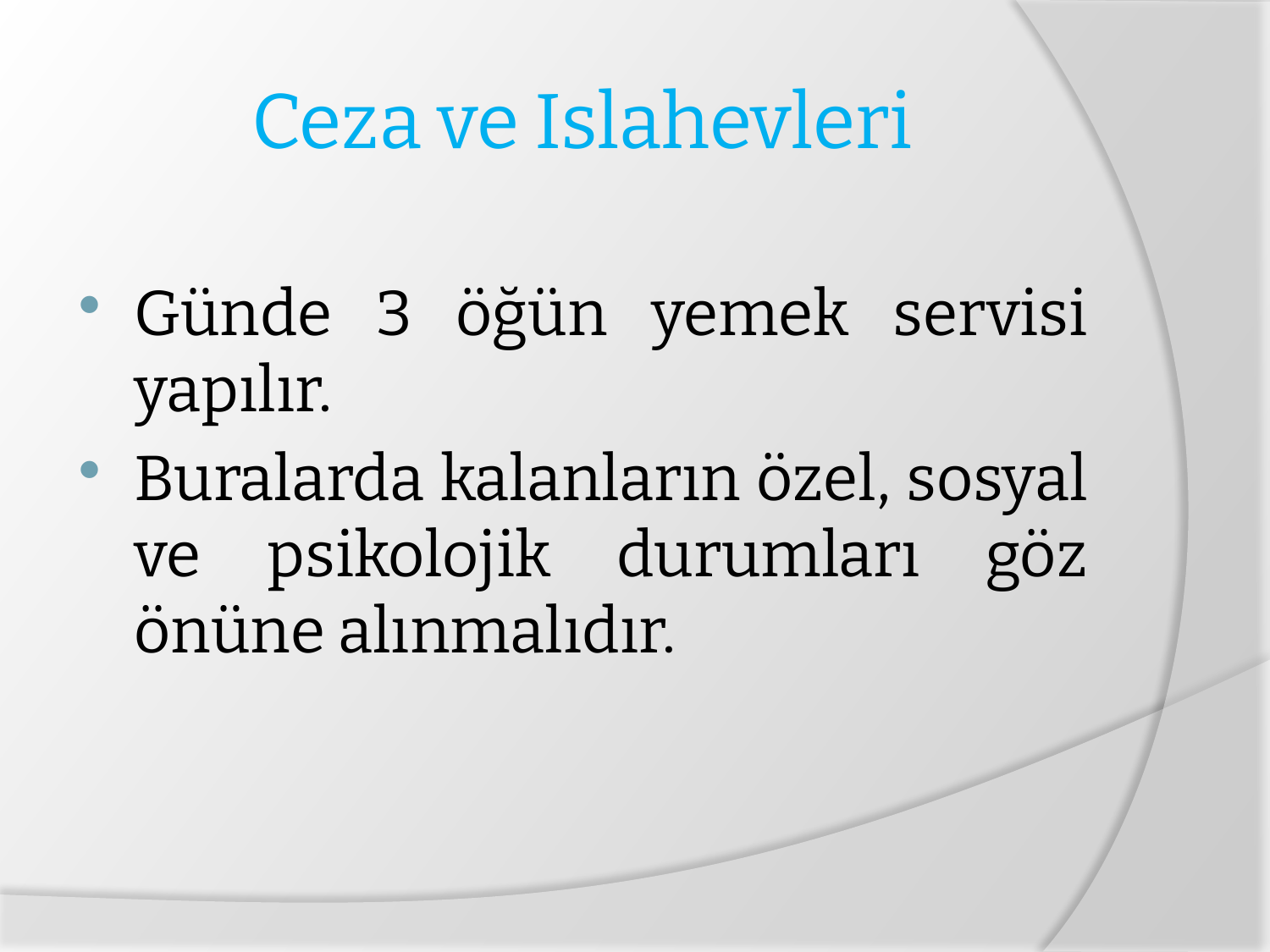

# Ceza ve Islahevleri
Günde 3 öğün yemek servisi yapılır.
Buralarda kalanların özel, sosyal ve psikolojik durumları göz önüne alınmalıdır.